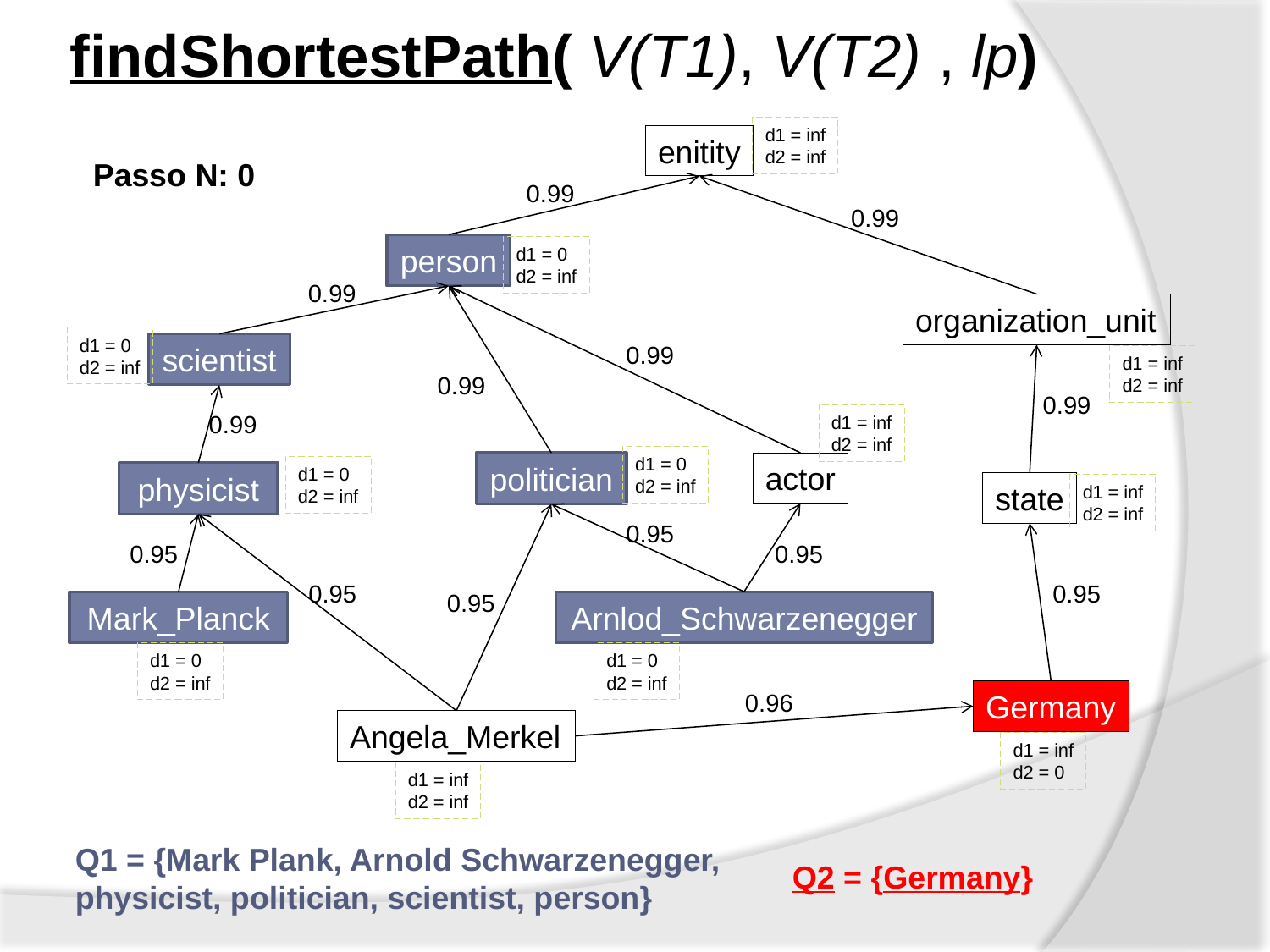

# findShortestPath( V(T1), V(T2) , lp)
d1 = inf
d2 = inf
enitity
Passo N: 0
0.99
0.99
person
d1 = 0
d2 = inf
0.99
organization_unit
d1 = 0
d2 = inf
scientist
0.99
d1 = inf
d2 = inf
0.99
0.99
0.99
d1 = inf
d2 = inf
d1 = 0
d2 = inf
politician
actor
d1 = 0
d2 = inf
physicist
state
d1 = inf
d2 = inf
0.95
0.95
0.95
0.95
0.95
0.95
Mark_Planck
Arnlod_Schwarzenegger
d1 = 0
d2 = inf
d1 = 0
d2 = inf
0.96
Germany
Angela_Merkel
d1 = inf
d2 = 0
d1 = inf
d2 = inf
Q1 = {Mark Plank, Arnold Schwarzenegger,
physicist, politician, scientist, person}
Q2 = {Germany}